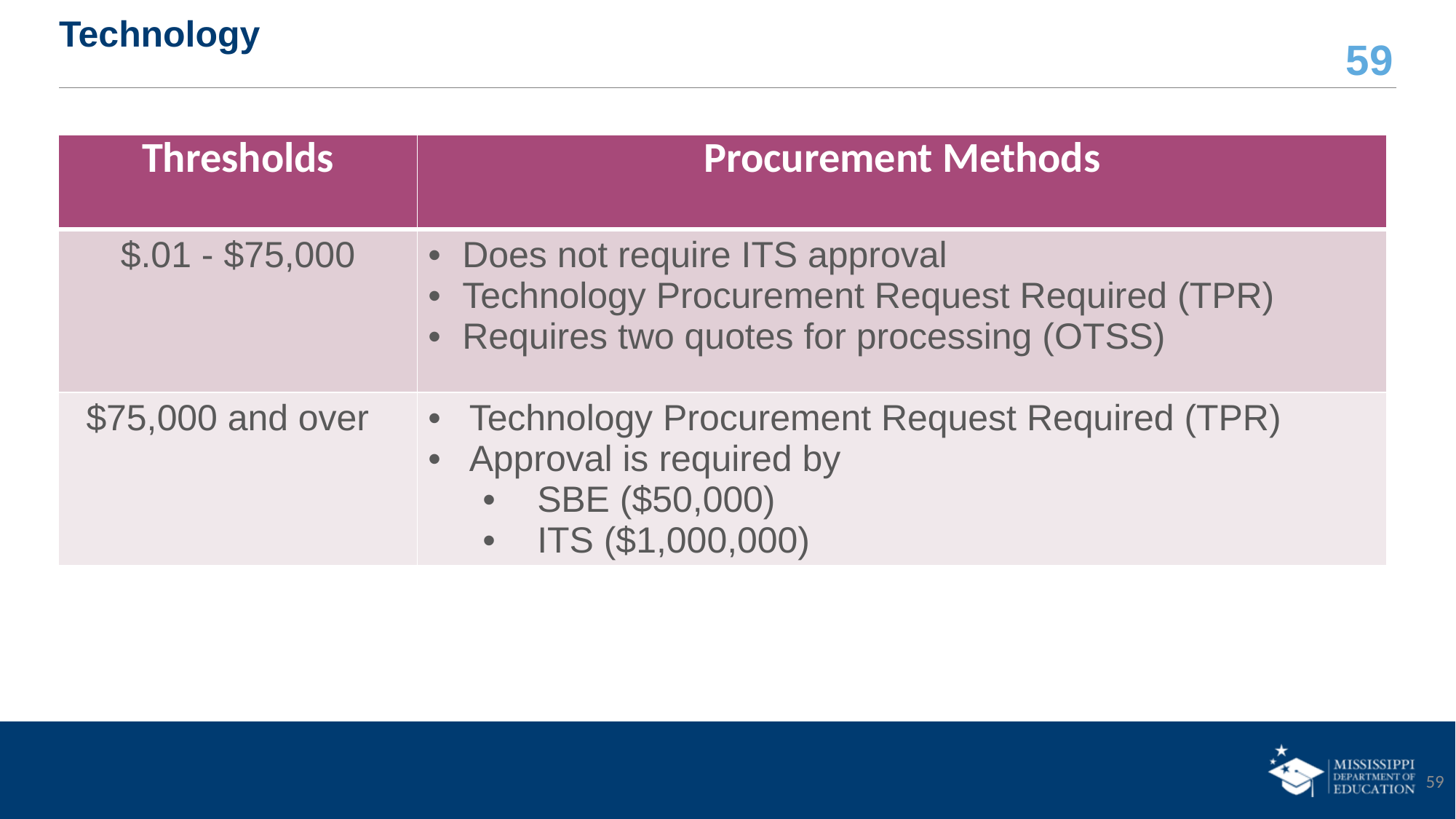

# Technology
| Thresholds | Procurement Methods |
| --- | --- |
| $.01 - $75,000 | Does not require ITS approval Technology Procurement Request Required (TPR) Requires two quotes for processing (OTSS) |
| $75,000 and over | Technology Procurement Request Required (TPR) Approval is required by SBE ($50,000) ITS ($1,000,000) |
59